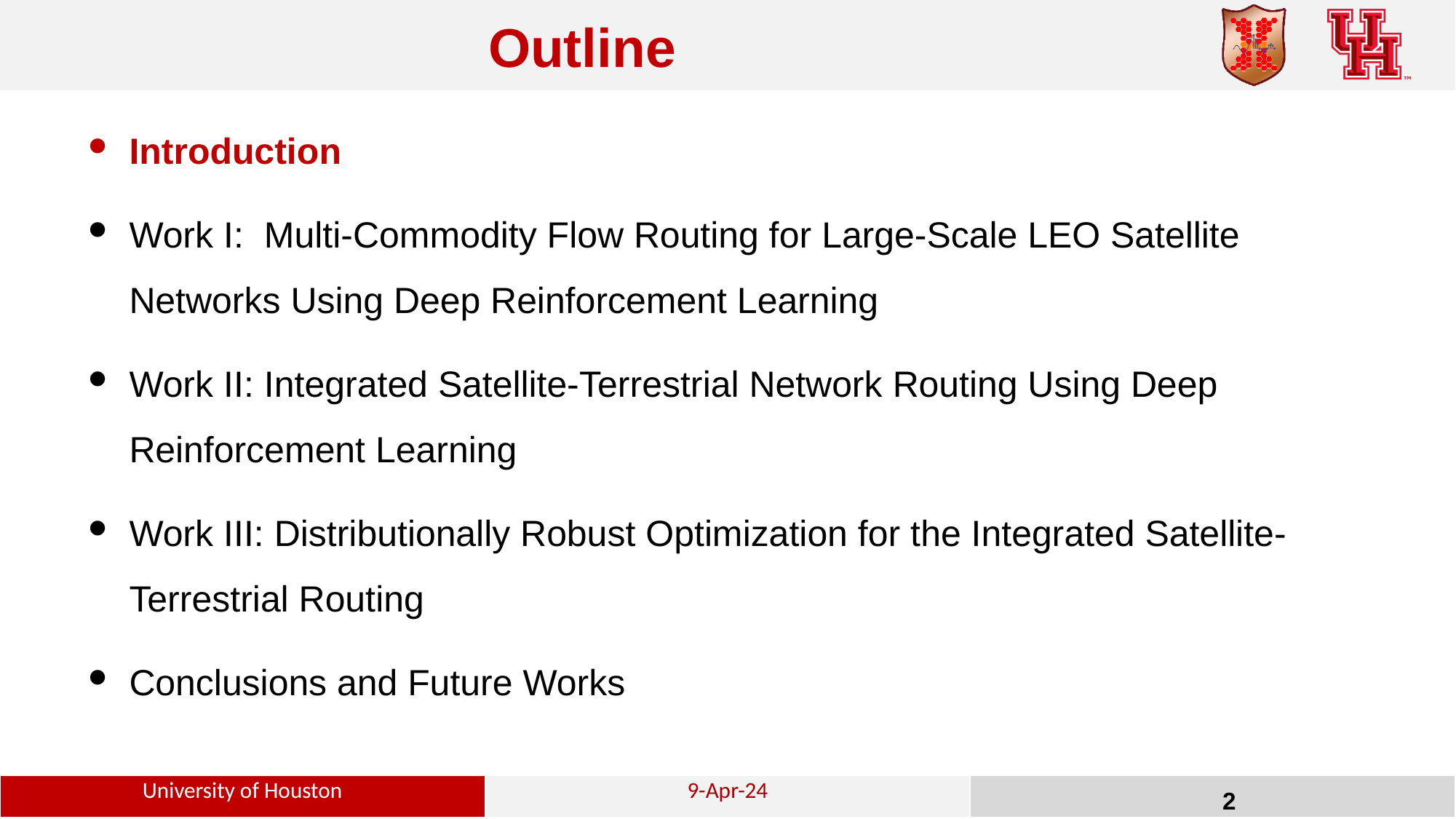

Outline
Introduction
Work I:  Multi-Commodity Flow Routing for Large-Scale LEO Satellite Networks Using Deep Reinforcement Learning
Work II: Integrated Satellite-Terrestrial Network Routing Using Deep Reinforcement Learning
Work III: Distributionally Robust Optimization for the Integrated Satellite-Terrestrial Routing
Conclusions and Future Works